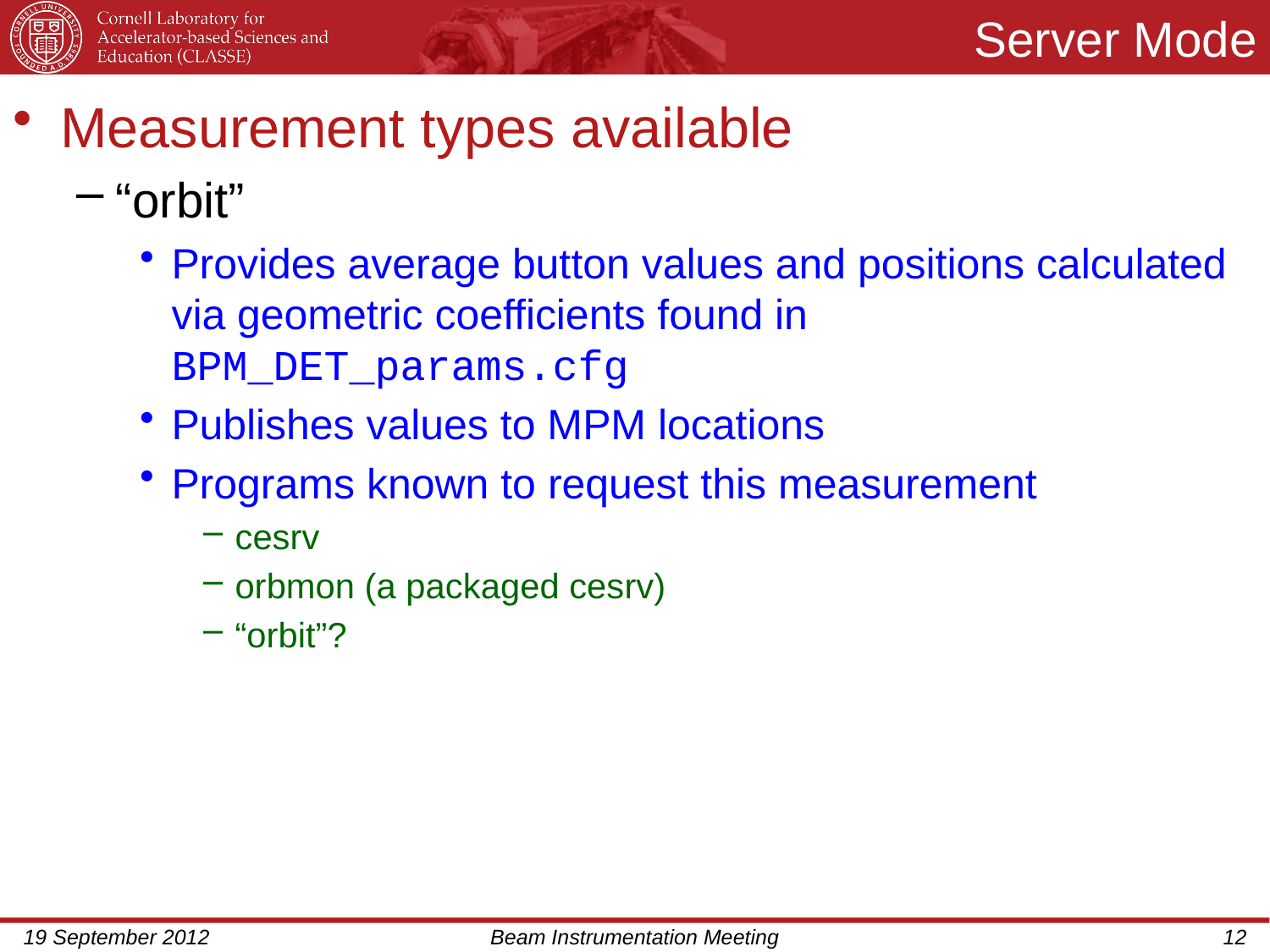

# Server Mode
Measurement types available
“orbit”
Provides average button values and positions calculated via geometric coefficients found in BPM_DET_params.cfg
Publishes values to MPM locations
Programs known to request this measurement
cesrv
orbmon (a packaged cesrv)
“orbit”?
19 September 2012
Beam Instrumentation Meeting
12